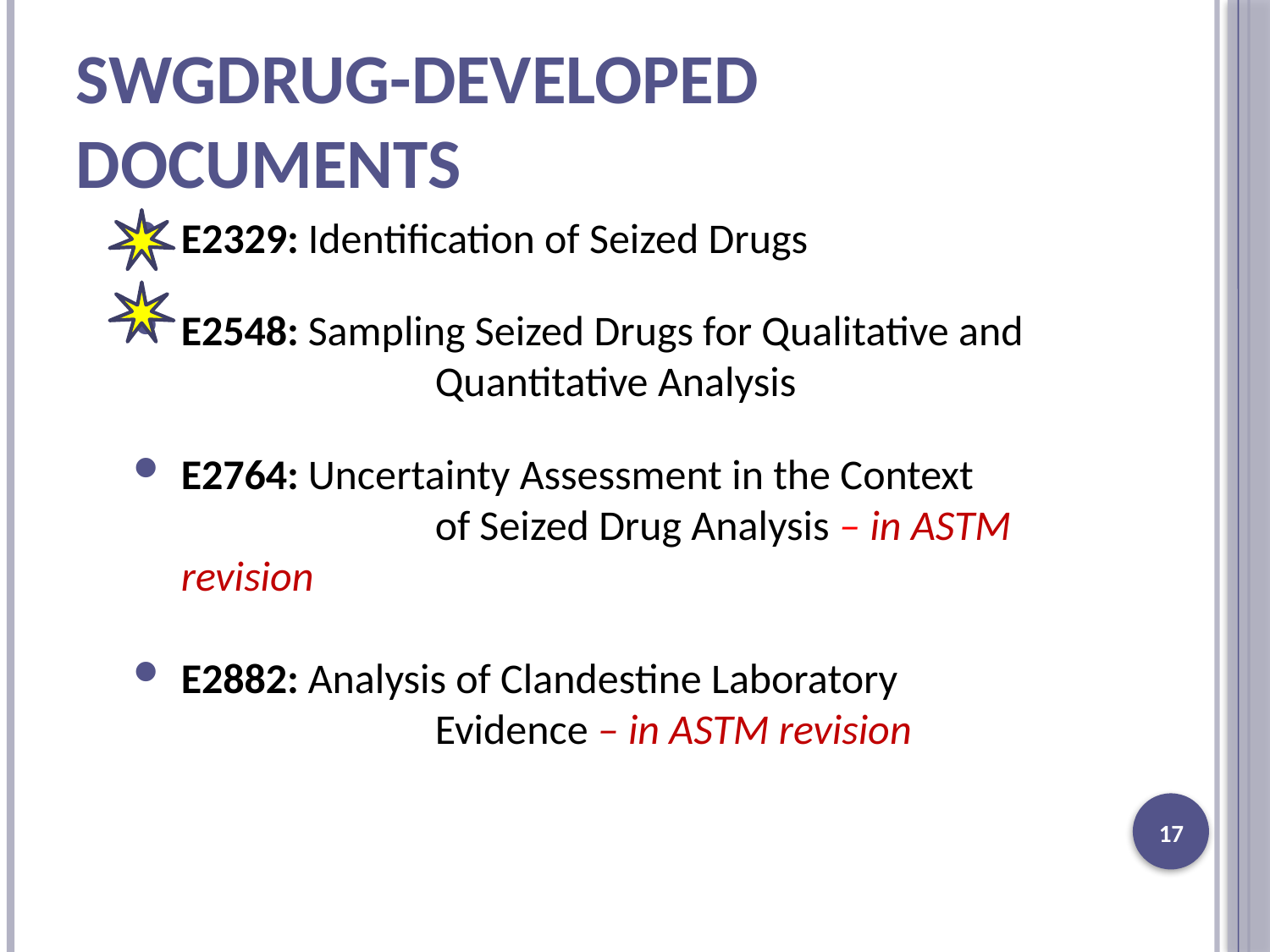

# SWGDRUG-Developed Documents

E2329:	Identification of Seized Drugs

E2548:	Sampling Seized Drugs for Qualitative and 			Quantitative Analysis

E2764:	Uncertainty Assessment in the Context 			of Seized Drug Analysis – in ASTM revision

E2882:	Analysis of Clandestine Laboratory 				Evidence – in ASTM revision

17